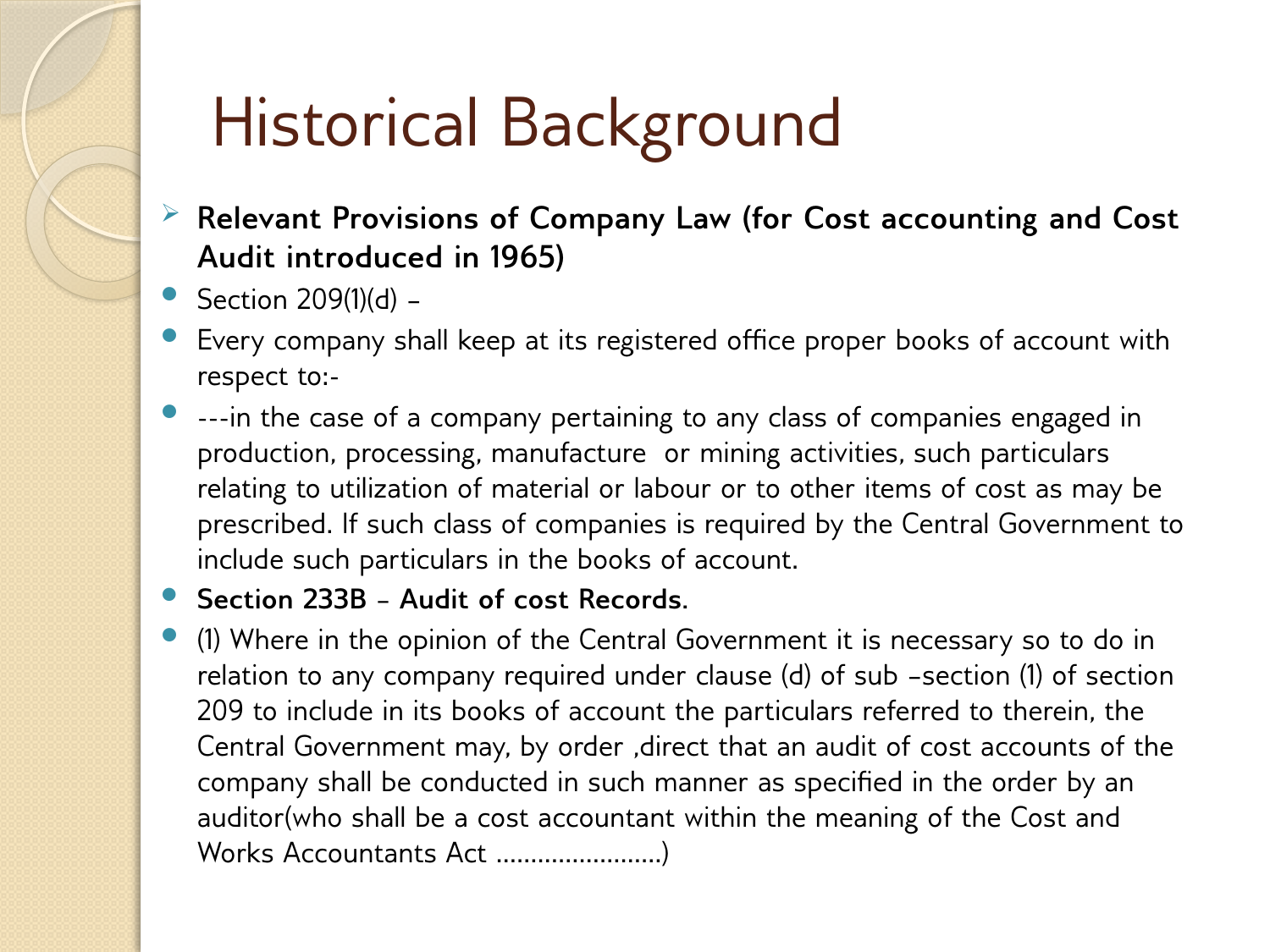

# Historical Background
Relevant Provisions of Company Law (for Cost accounting and Cost Audit introduced in 1965)
Section 209(1)(d) –
Every company shall keep at its registered office proper books of account with respect to:-
---in the case of a company pertaining to any class of companies engaged in production, processing, manufacture  or mining activities, such particulars relating to utilization of material or labour or to other items of cost as may be prescribed. If such class of companies is required by the Central Government to include such particulars in the books of account.
Section 233B – Audit of cost Records.
(1) Where in the opinion of the Central Government it is necessary so to do in relation to any company required under clause (d) of sub –section (1) of section 209 to include in its books of account the particulars referred to therein, the Central Government may, by order ,direct that an audit of cost accounts of the company shall be conducted in such manner as specified in the order by an auditor(who shall be a cost accountant within the meaning of the Cost and Works Accountants Act ……………………)